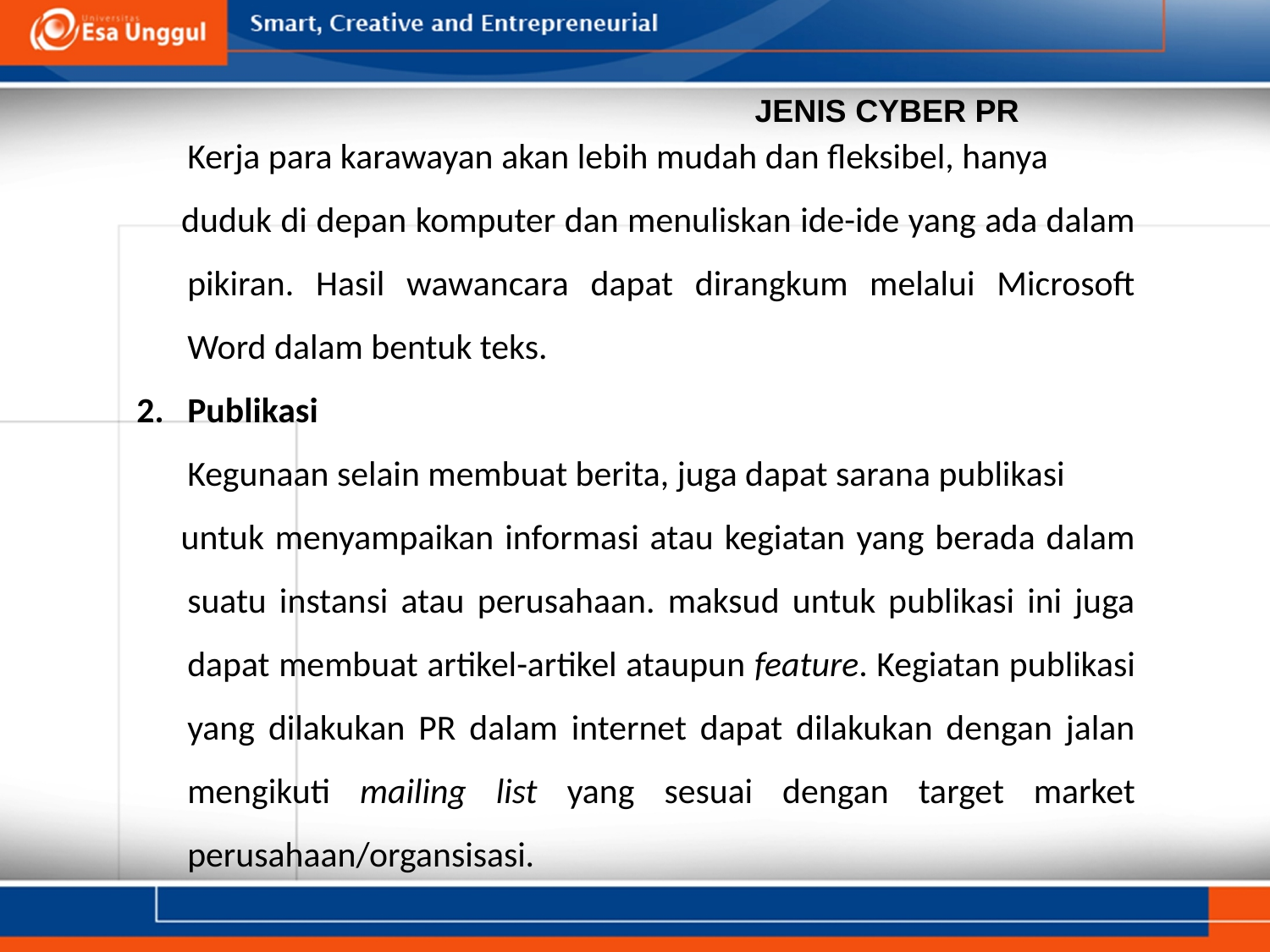

JENIS CYBER PR
	Kerja para karawayan akan lebih mudah dan fleksibel, hanya
     duduk di depan komputer dan menuliskan ide-ide yang ada dalam pikiran. Hasil wawancara dapat dirangkum melalui Microsoft Word dalam bentuk teks.
2. 	Publikasi
	Kegunaan selain membuat berita, juga dapat sarana publikasi
    untuk menyampaikan informasi atau kegiatan yang berada dalam suatu instansi atau perusahaan. maksud untuk publikasi ini juga dapat membuat artikel-artikel ataupun feature. Kegiatan publikasi yang dilakukan PR dalam internet dapat dilakukan dengan jalan mengikuti mailing list yang sesuai dengan target market perusahaan/organsisasi.